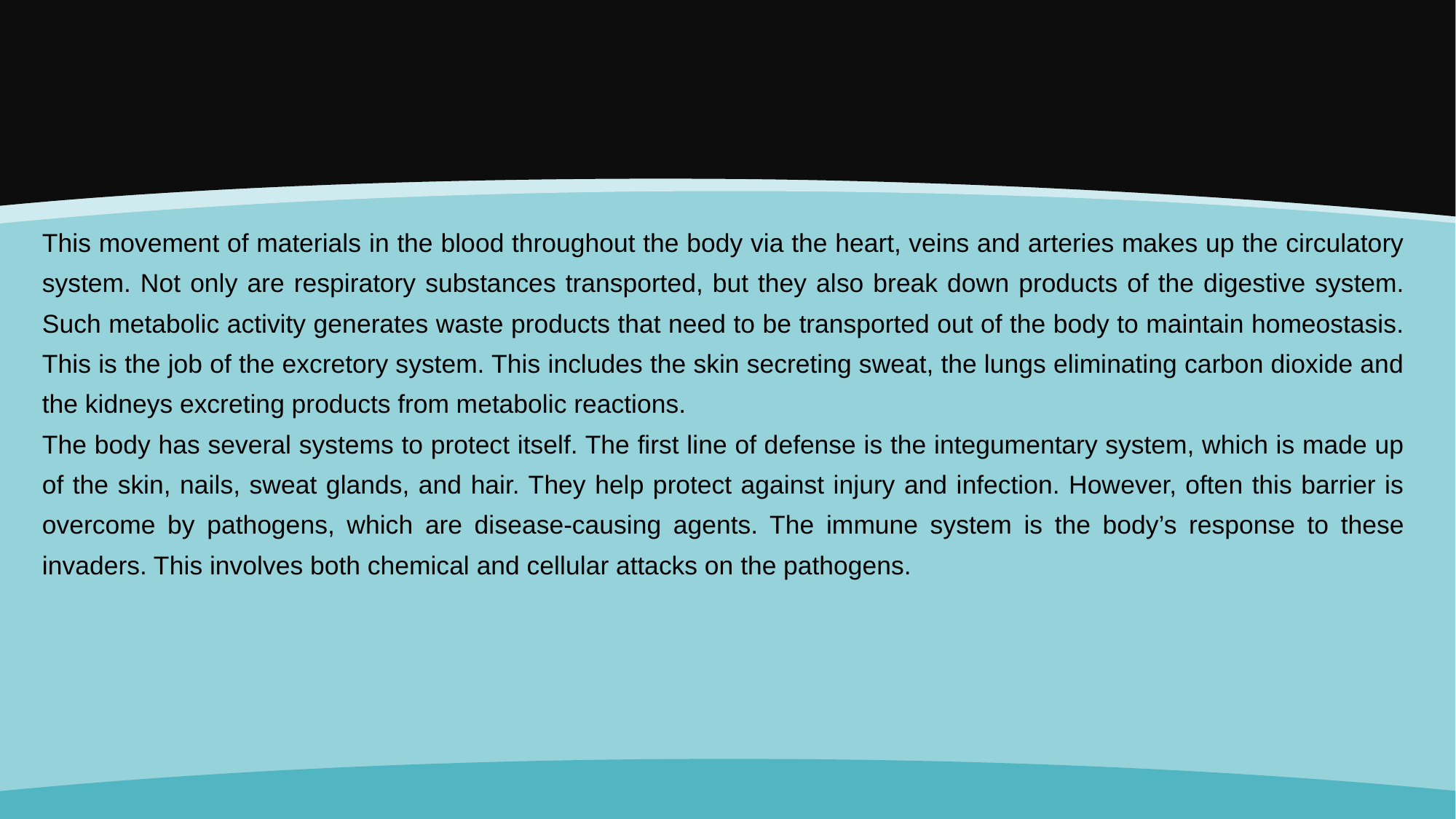

This movement of materials in the blood throughout the body via the heart, veins and arteries makes up the circulatory system. Not only are respiratory substances transported, but they also break down products of the digestive system. Such metabolic activity generates waste products that need to be transported out of the body to maintain homeostasis. This is the job of the excretory system. This includes the skin secreting sweat, the lungs eliminating carbon dioxide and the kidneys excreting products from metabolic reactions.
The body has several systems to protect itself. The first line of defense is the integumentary system, which is made up of the skin, nails, sweat glands, and hair. They help protect against injury and infection. However, often this barrier is overcome by pathogens, which are disease-causing agents. The immune system is the body’s response to these invaders. This involves both chemical and cellular attacks on the pathogens.